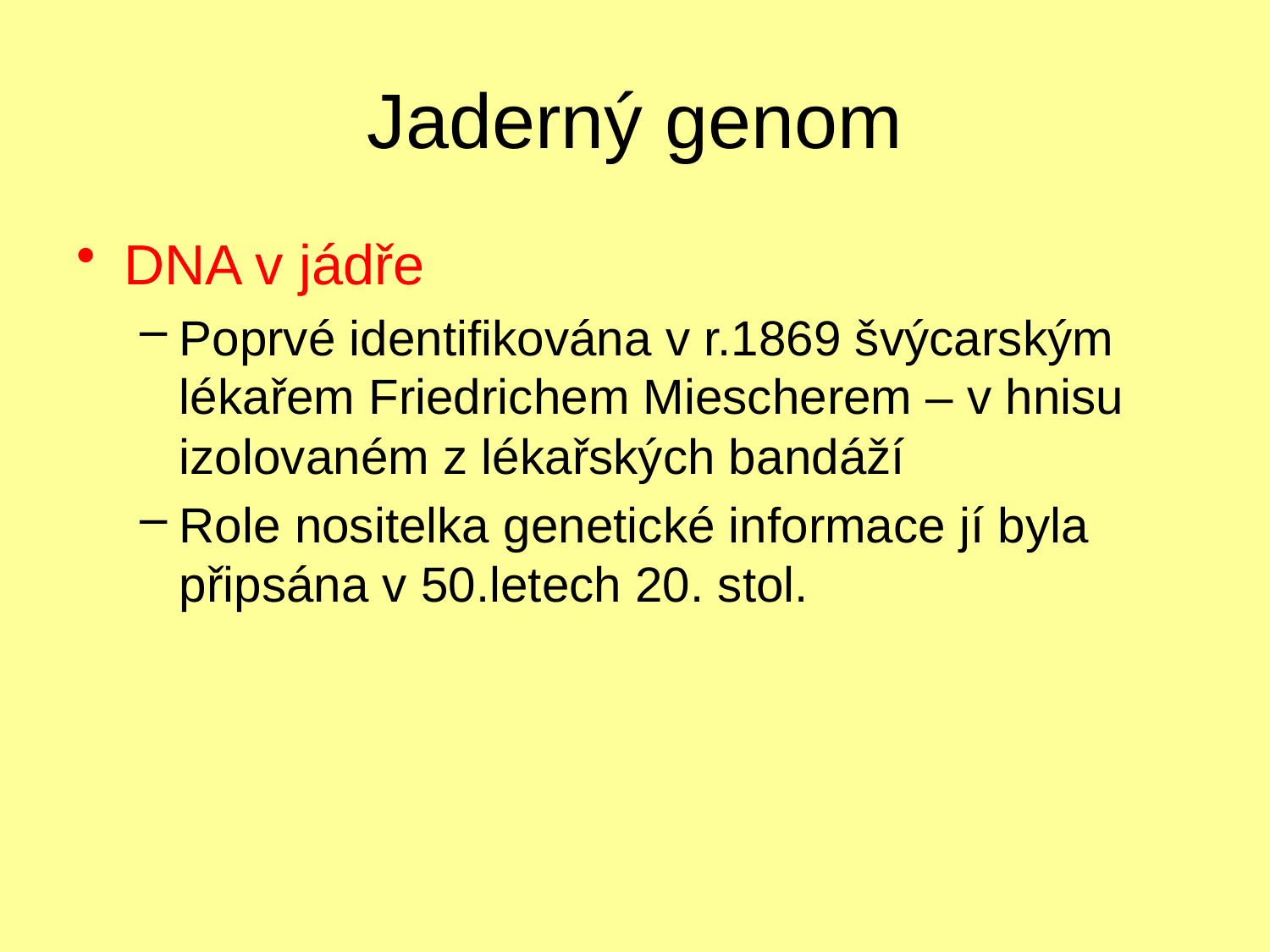

# Jaderný genom
DNA v jádře
Poprvé identifikována v r.1869 švýcarským lékařem Friedrichem Miescherem – v hnisu izolovaném z lékařských bandáží
Role nositelka genetické informace jí byla připsána v 50.letech 20. stol.